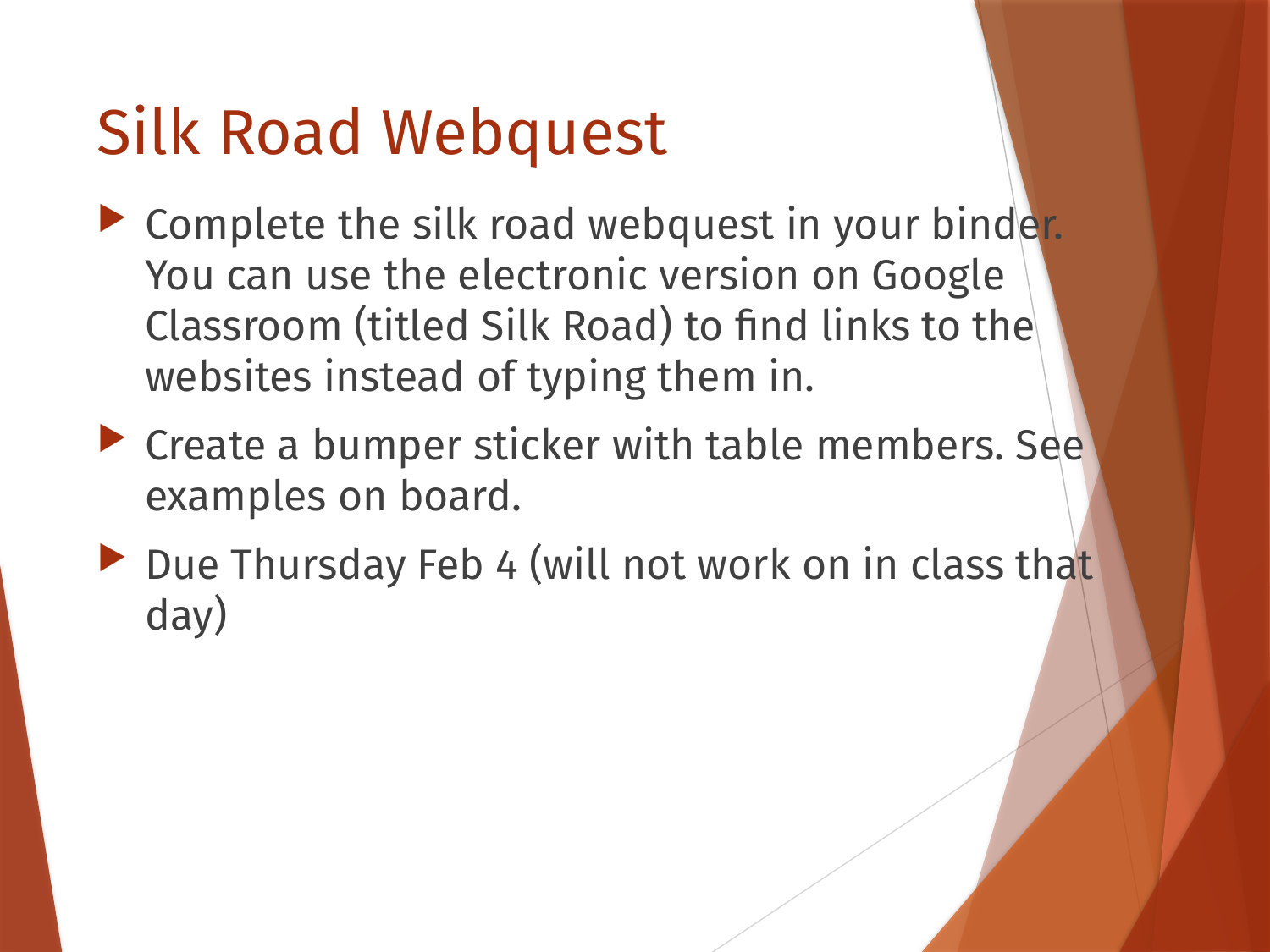

# Silk Road Webquest
Complete the silk road webquest in your binder. You can use the electronic version on Google Classroom (titled Silk Road) to find links to the websites instead of typing them in.
Create a bumper sticker with table members. See examples on board.
Due Thursday Feb 4 (will not work on in class that day)